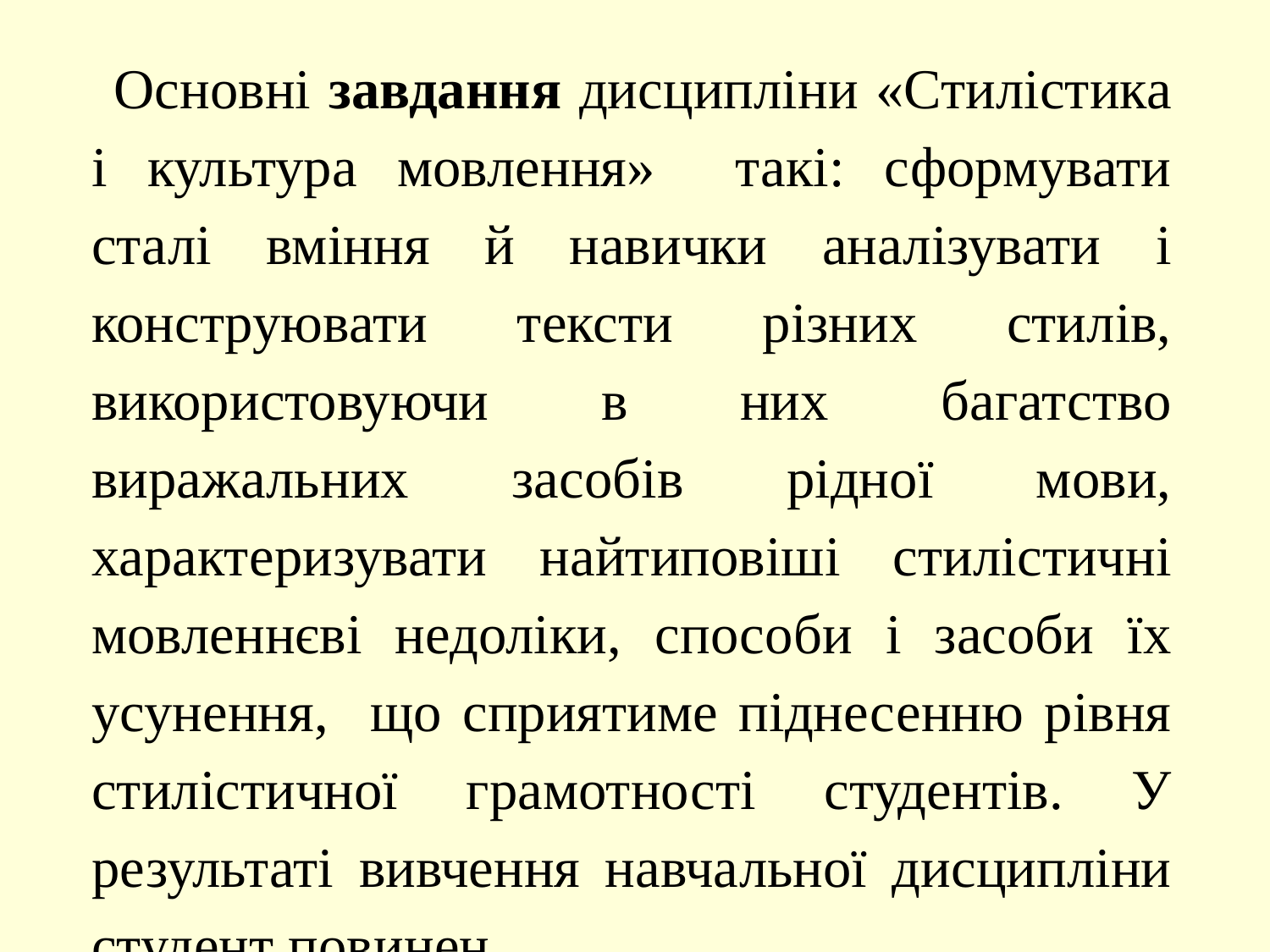

Основні завдання дисципліни «Стилістика і культура мовлення»  такі: сформувати сталі вміння й навички аналізувати і конструювати тексти різних стилів, використовуючи в них багатство виражальних засобів рідної мови, характеризувати найтиповіші стилістичні мовленнєві недоліки, способи і засоби їх усунення,  що сприятиме піднесенню рівня стилістичної грамотності студентів. У результаті вивчення навчальної дисципліни студент повинен